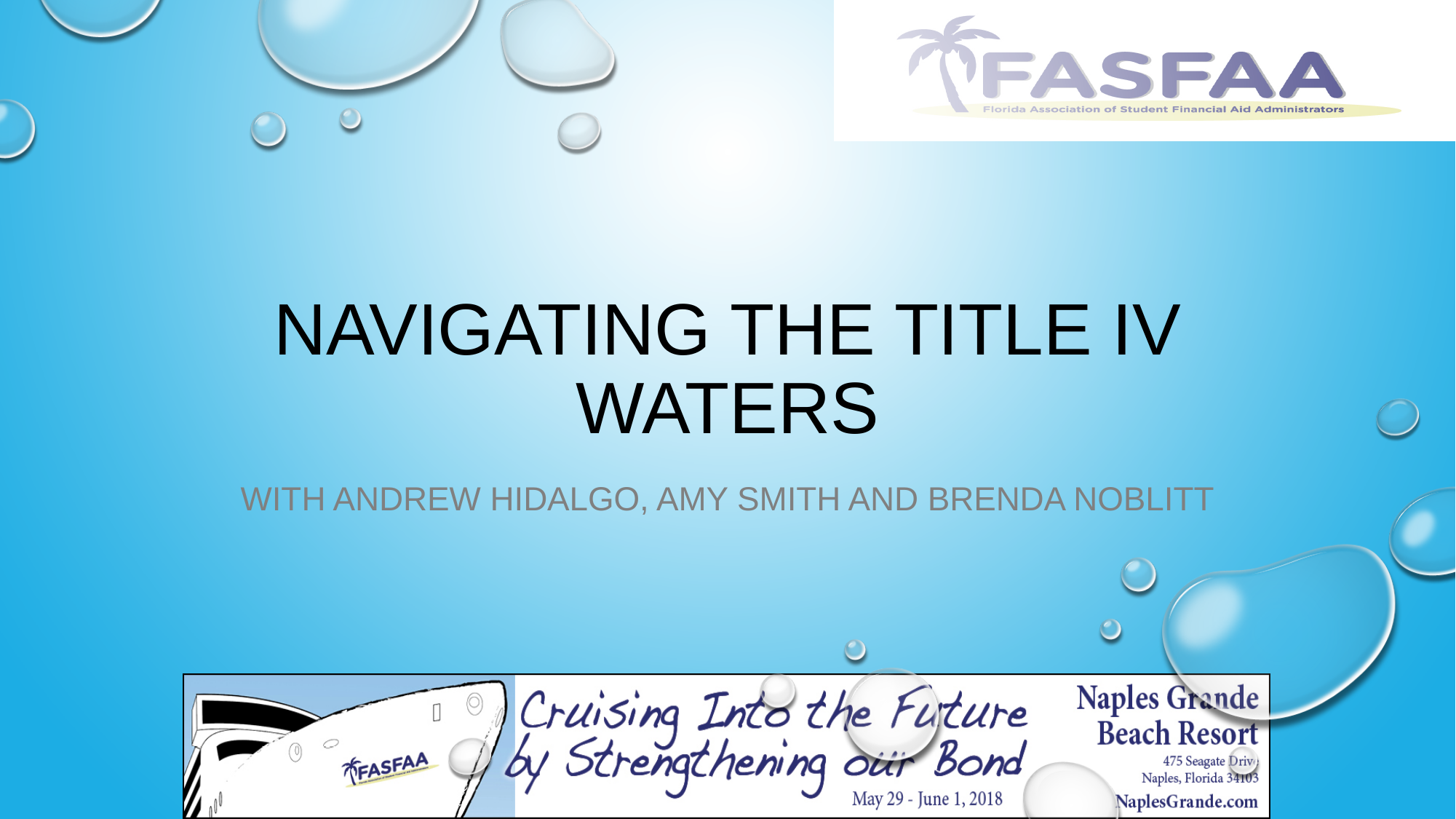

# Navigating the title iv waters
With Andrew Hidalgo, Amy smith and Brenda Noblitt